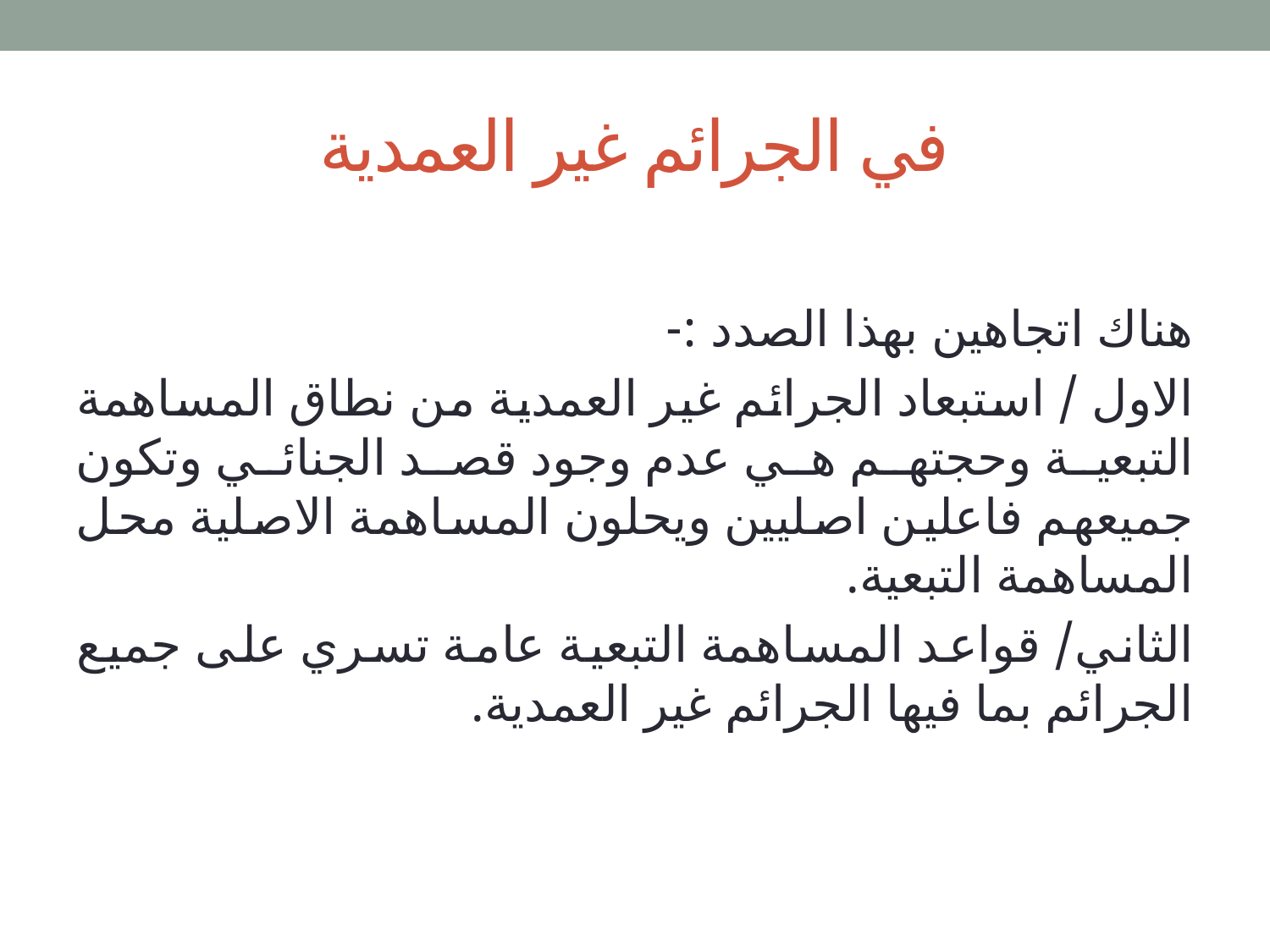

# في الجرائم غير العمدية

هناك اتجاهين بهذا الصدد :-
الاول / استبعاد الجرائم غير العمدية من نطاق المساهمة التبعية وحجتهم هي عدم وجود قصد الجنائي وتكون جميعهم فاعلين اصليين ويحلون المساهمة الاصلية محل المساهمة التبعية.
الثاني/ قواعد المساهمة التبعية عامة تسري على جميع الجرائم بما فيها الجرائم غير العمدية.